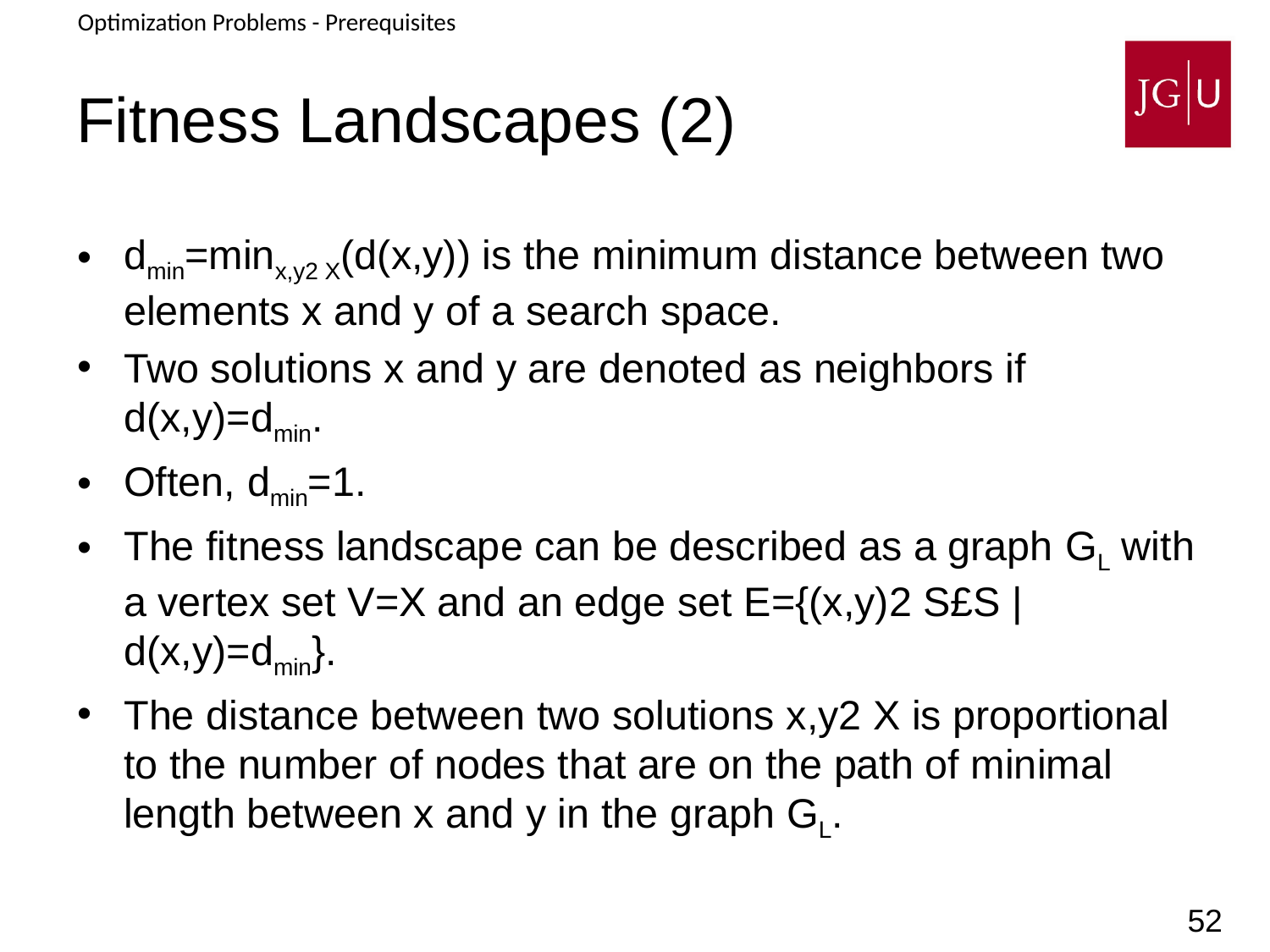

Optimization Problems - Prerequisites
# Fitness Landscapes (2)
dmin=minx,y2 X(d(x,y)) is the minimum distance between two elements x and y of a search space.
Two solutions x and y are denoted as neighbors if d(x,y)=dmin.
Often, dmin=1.
The fitness landscape can be described as a graph GL with a vertex set V=X and an edge set E={(x,y)2 S£S | d(x,y)=dmin}.
The distance between two solutions x,y2 X is proportional to the number of nodes that are on the path of minimal length between x and y in the graph GL.